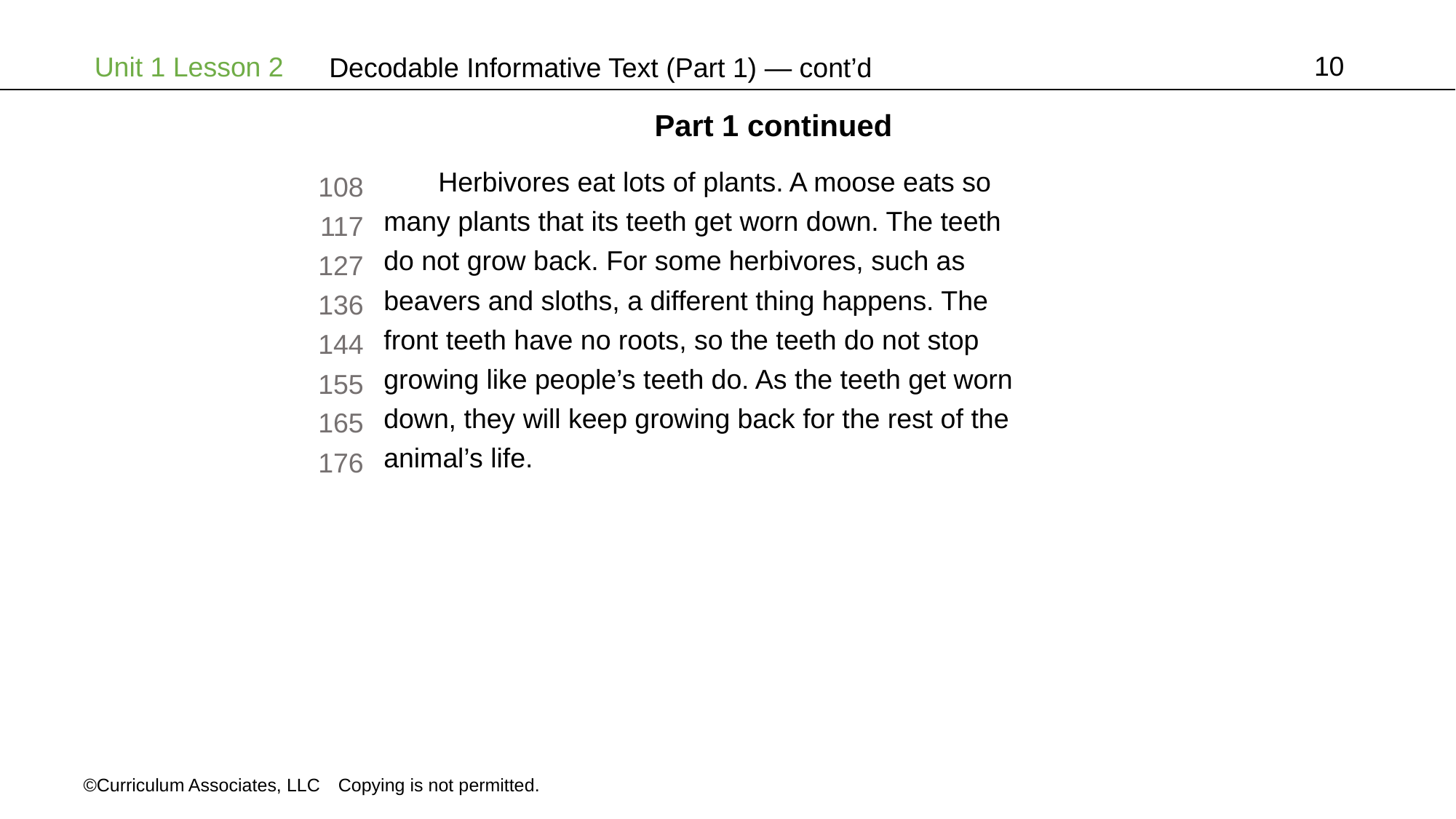

10
# Decodable Informative Text (Part 1) — cont’d
Part 1 continued

Herbivores eat lots of plants. A moose eats so
many plants that its teeth get worn down. The teeth
do not grow back. For some herbivores, such as
beavers and sloths, a different thing happens. The
front teeth have no roots, so the teeth do not stop
growing like people’s teeth do. As the teeth get worn
down, they will keep growing back for the rest of the
animal’s life.
108
117
127
136
144
155
165
176